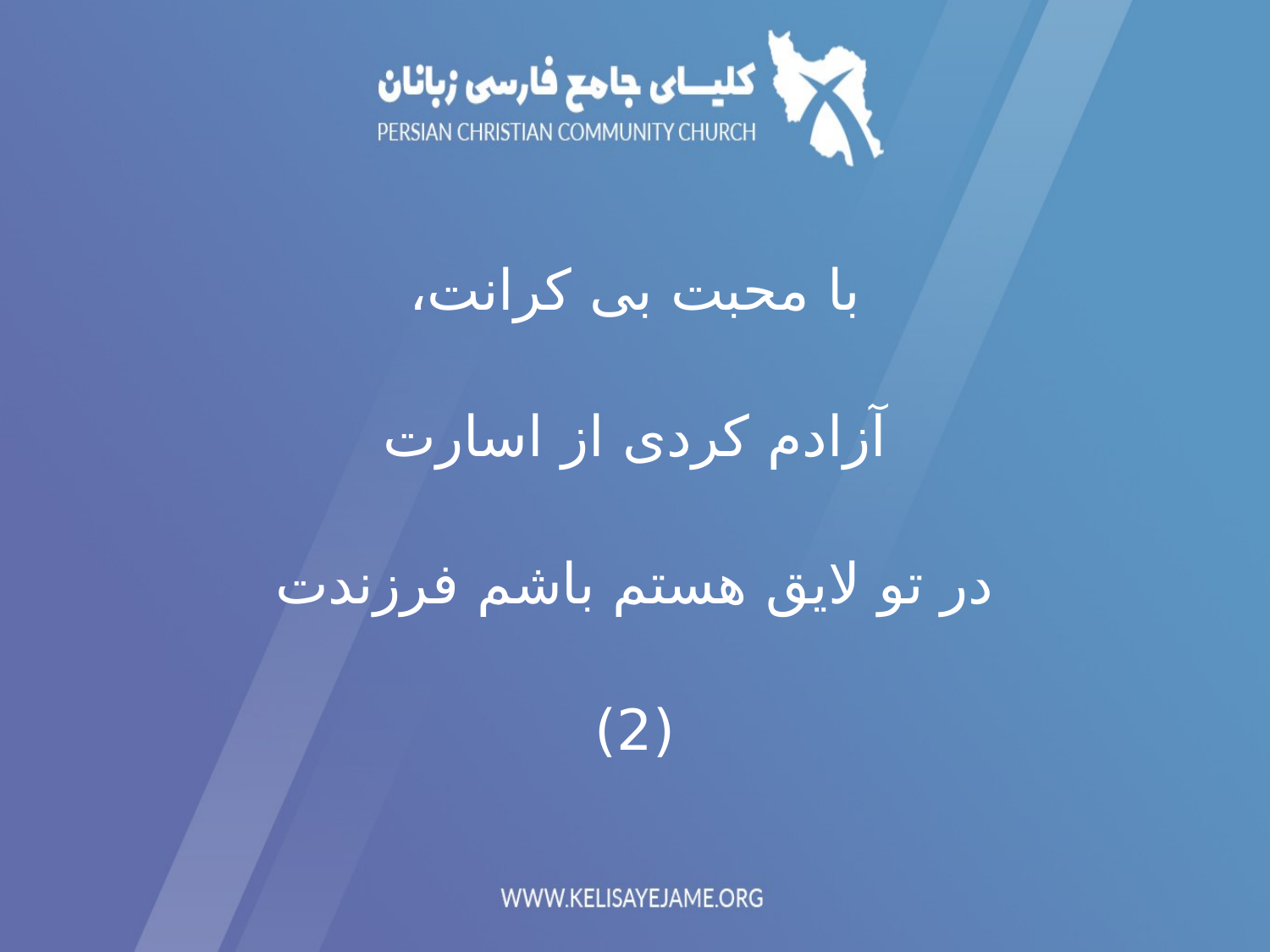

با محبت بی کرانت،
آزادم کردی از اسارت
در تو لایق هستم باشم فرزندت
(2)